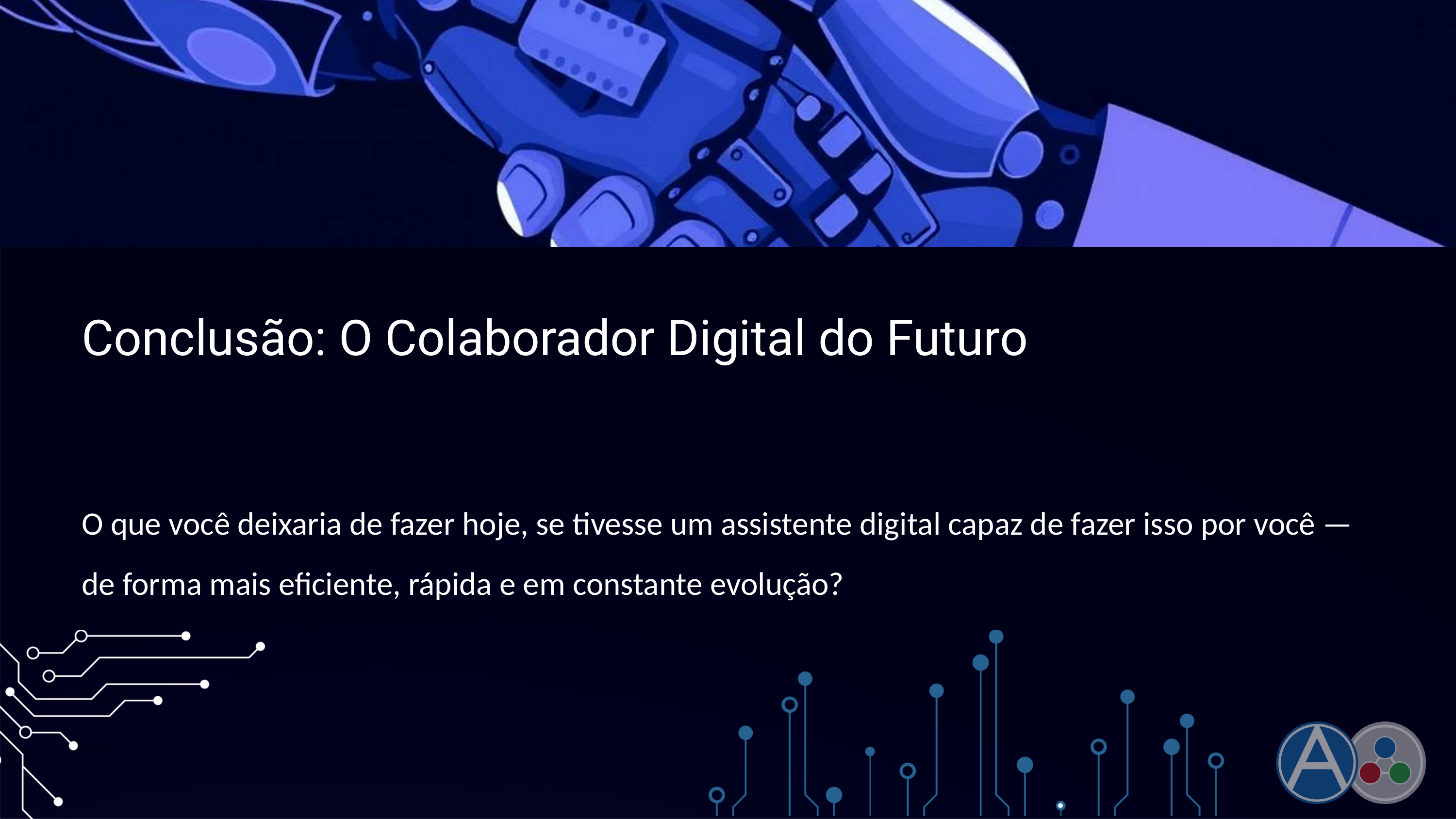

Conclusão: O Colaborador Digital do Futuro
O que você deixaria de fazer hoje, se tivesse um assistente digital capaz de fazer isso por você —
de forma mais eficiente, rápida e em constante evolução?